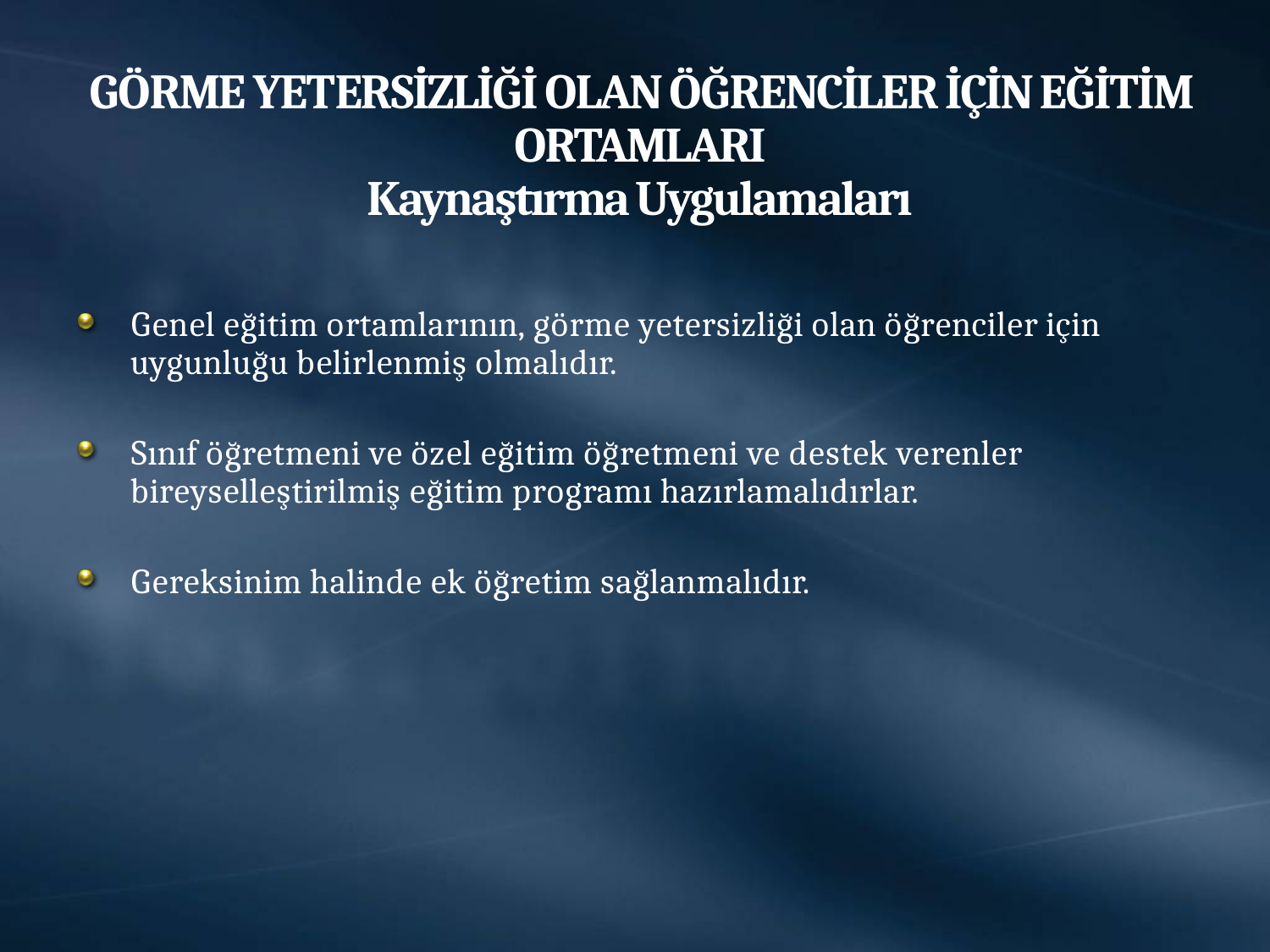

# GÖRME YETERSİZLİĞİ OLAN ÖĞRENCİLER İÇİN EĞİTİM ORTAMLARI Kaynaştırma Uygulamaları
Genel eğitim ortamlarının, görme yetersizliği olan öğrenciler için uygunluğu belirlenmiş olmalıdır.

Sınıf öğretmeni ve özel eğitim öğretmeni ve destek verenler bireyselleştirilmiş eğitim programı hazırlamalıdırlar.

Gereksinim halinde ek öğretim sağlanmalıdır.